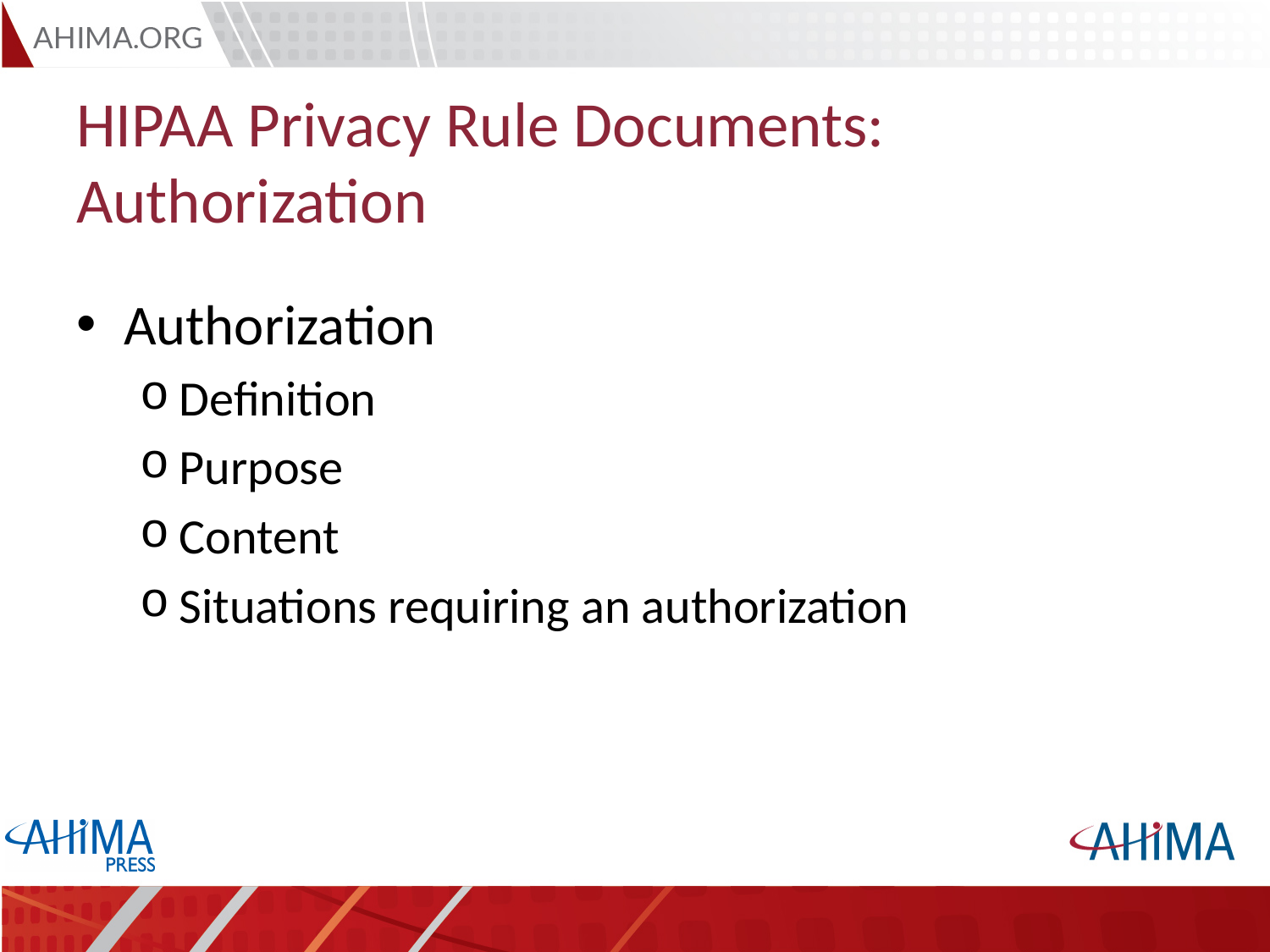

# HIPAA Privacy Rule Documents: Authorization
Authorization
Definition
Purpose
Content
Situations requiring an authorization